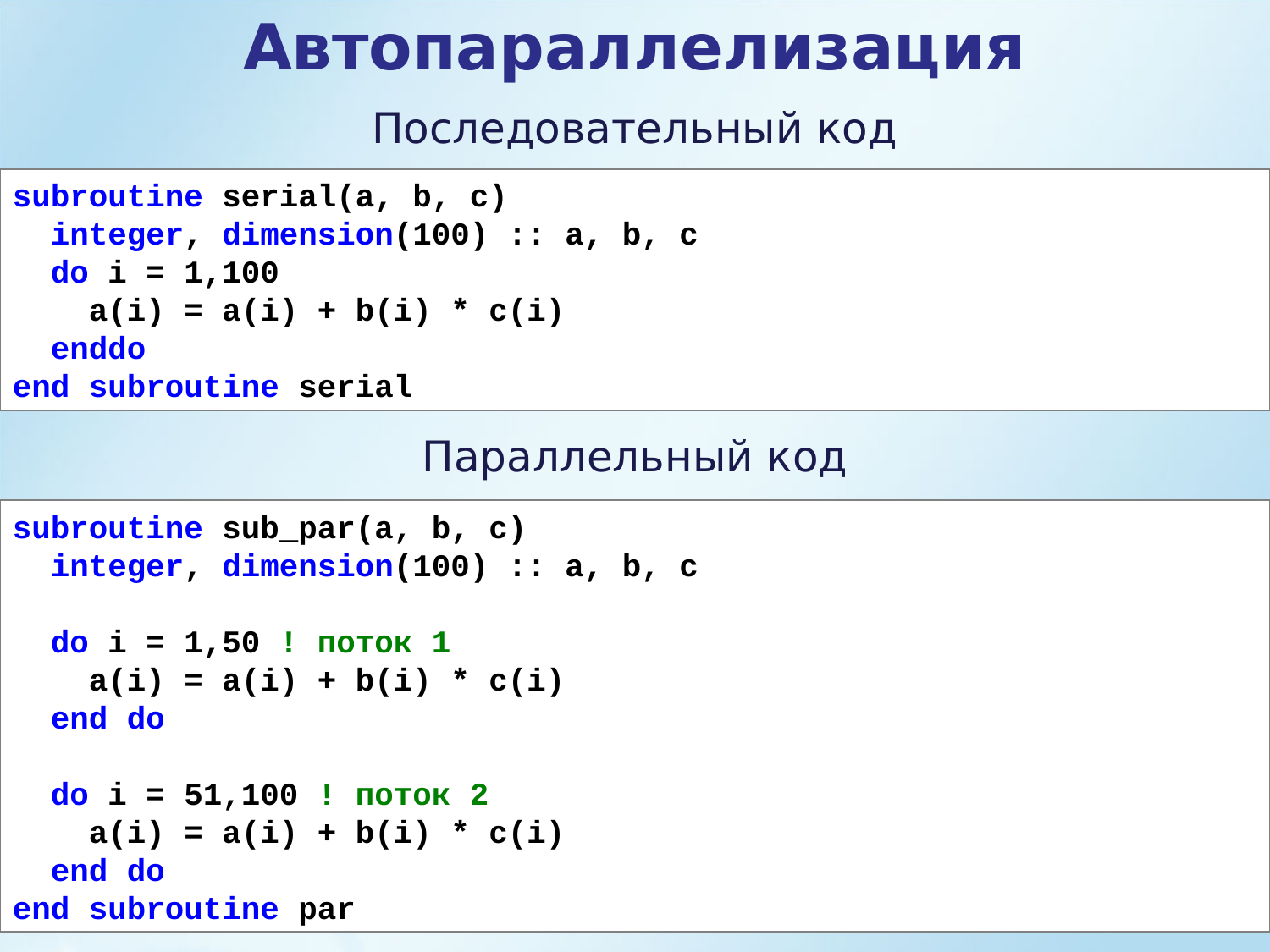

Автопараллелизация
Последовательный код
subroutine serial(a, b, c)
  integer, dimension(100) :: a, b, c
  do i = 1,100
    a(i) = a(i) + b(i) * c(i)
  enddo
end subroutine serial
Параллельный код
subroutine sub_par(a, b, c)
  integer, dimension(100) :: a, b, c

  do i = 1,50 ! поток 1
    a(i) = a(i) + b(i) * c(i)
  end do

  do i = 51,100 ! поток 2
    a(i) = a(i) + b(i) * c(i)
  end do
end subroutine par